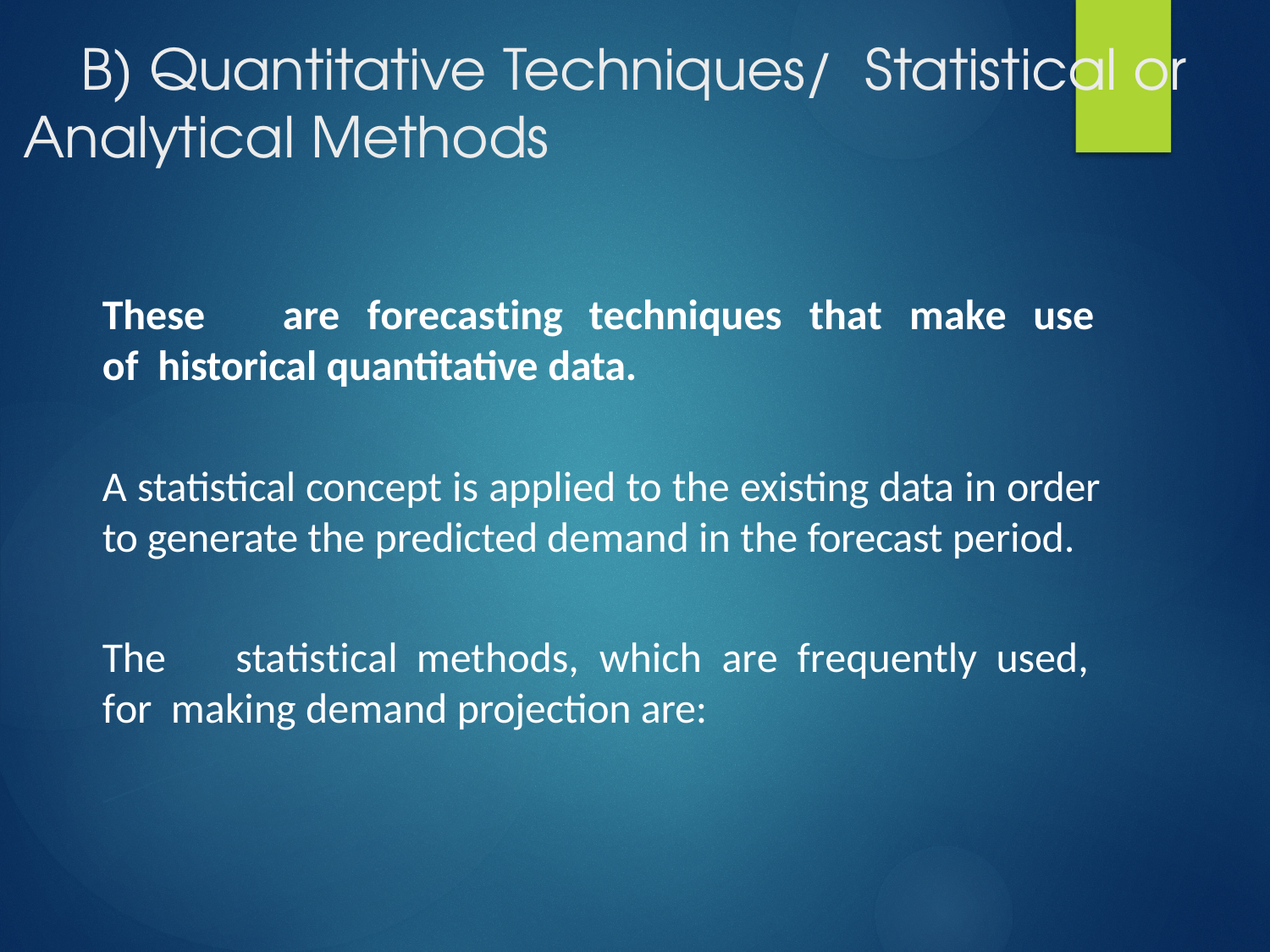

# B) Quantitative Techniques/  Statistical or Analytical Methods
These	are	forecasting	techniques	that	make	use	of  historical quantitative data.

A statistical concept is applied to the existing data in order  to generate the predicted demand in the forecast period.

The	statistical	methods,	which	are	frequently	used,	for  making demand projection are: